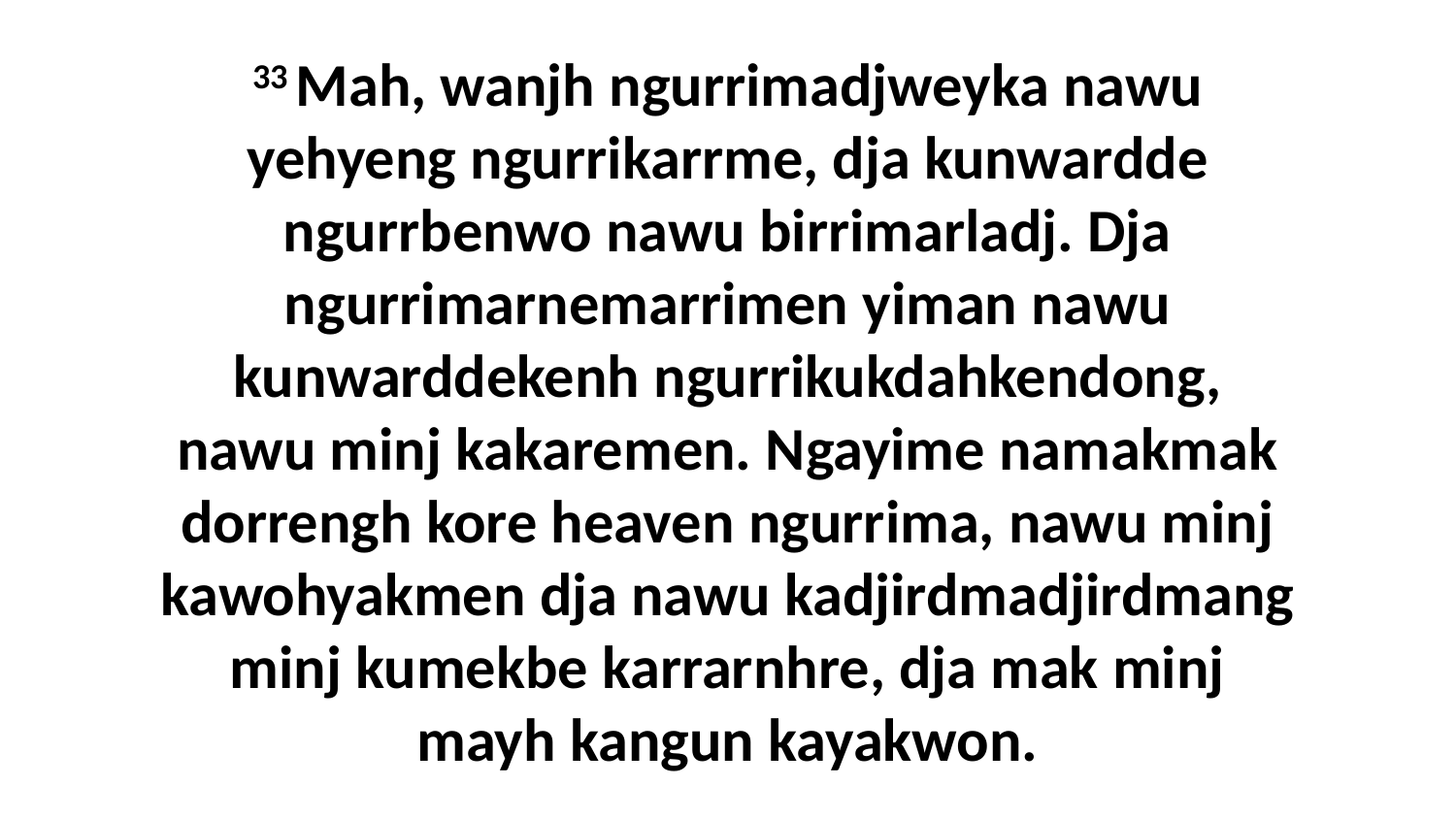

33 Mah, wanjh ngurrimadjweyka nawu yehyeng ngurrikarrme, dja kunwardde ngurrbenwo nawu birrimarladj. Dja ngurrimarnemarrimen yiman nawu kunwarddekenh ngurrikukdahkendong, nawu minj kakaremen. Ngayime namakmak dorrengh kore heaven ngurrima, nawu minj kawohyakmen dja nawu kadjirdmadjirdmang minj kumekbe karrarnhre, dja mak minj mayh kangun kayakwon.